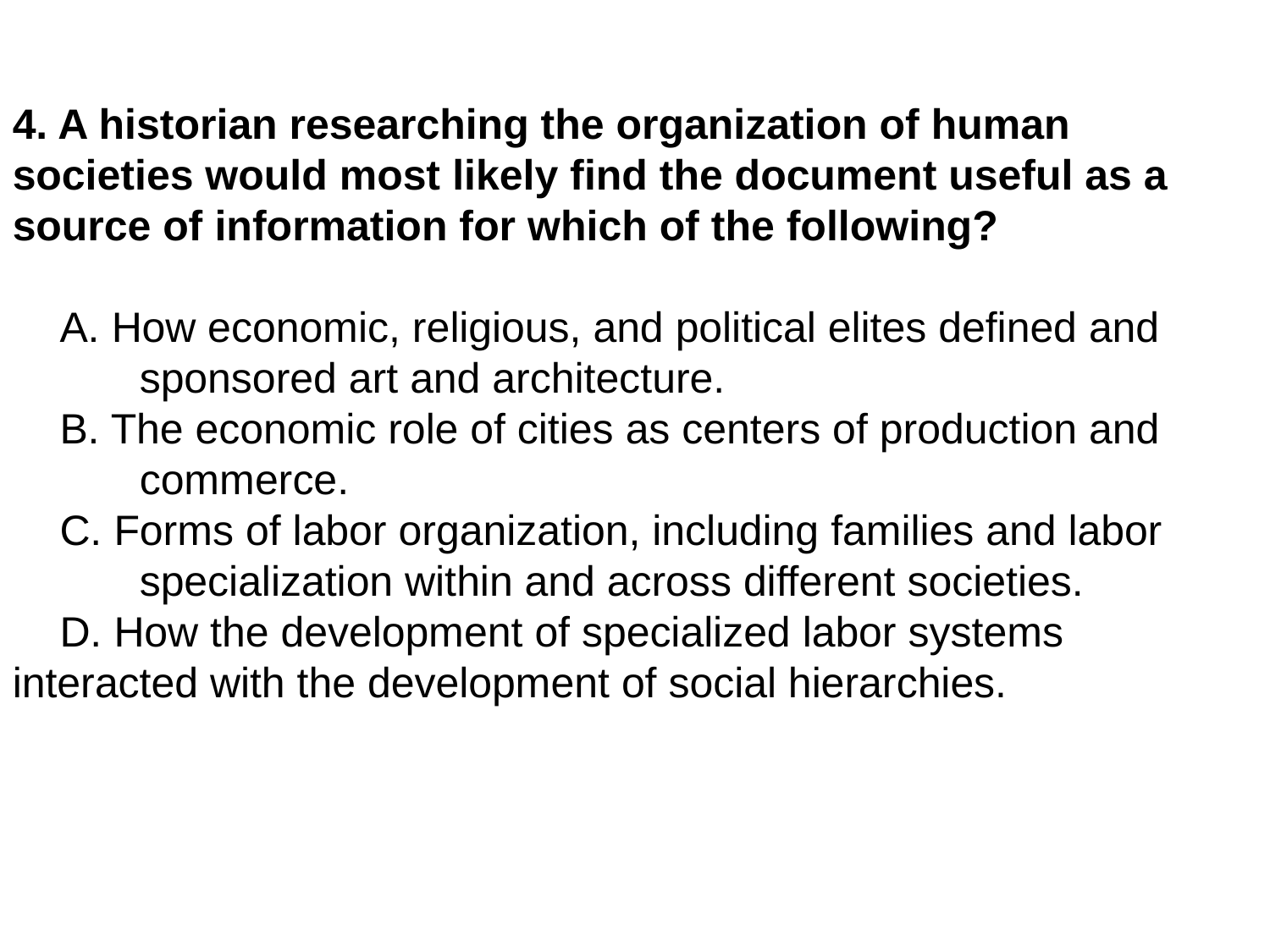

4. A historian researching the organization of human societies would most likely find the document useful as a source of information for which of the following?

    A. How economic, religious, and political elites defined and 	sponsored art and architecture.
    B. The economic role of cities as centers of production and 	commerce.
    C. Forms of labor organization, including families and labor 	specialization within and across different societies.
    D. How the development of specialized labor systems 	interacted with the development of social hierarchies.